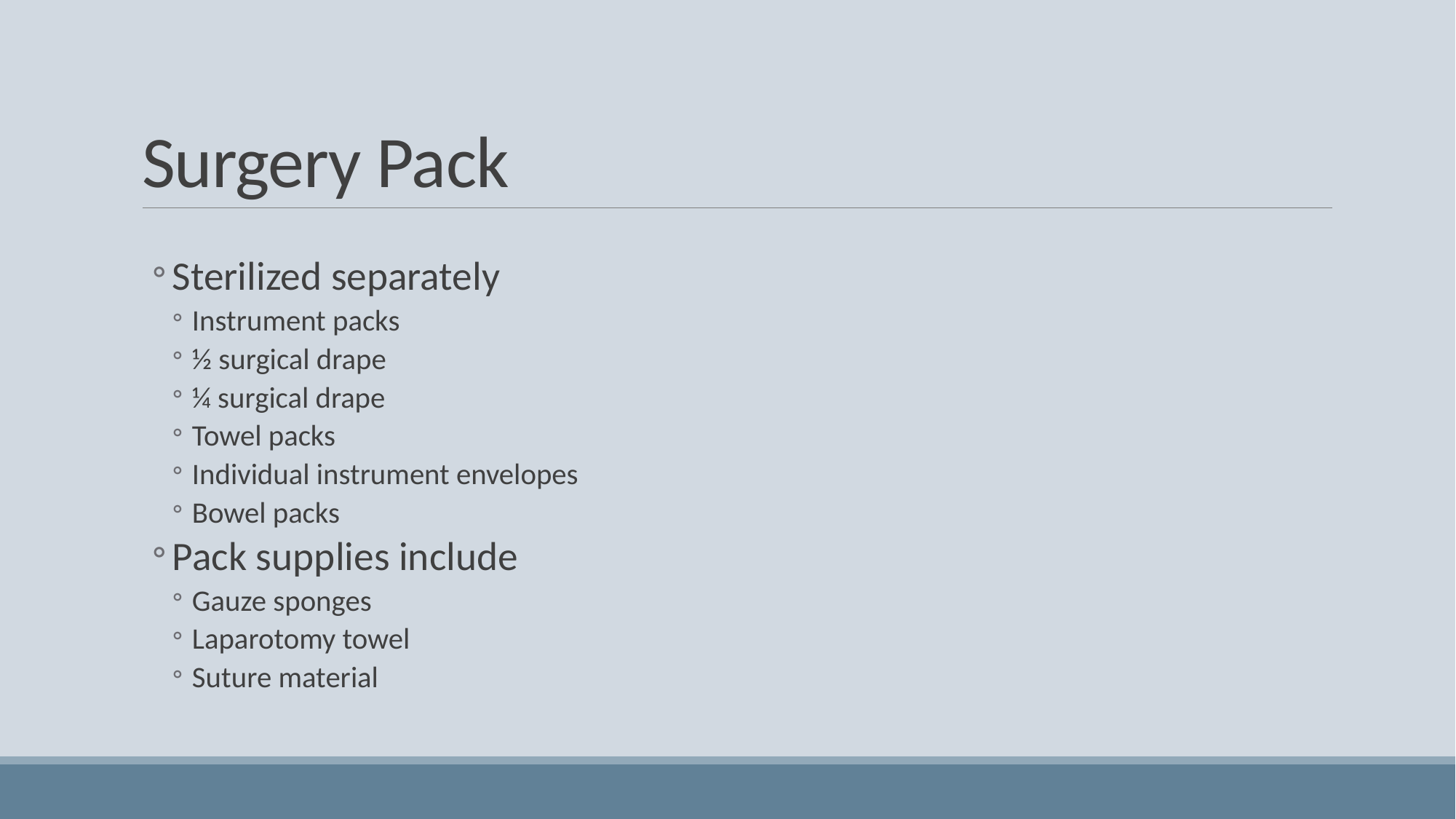

# Surgery Pack

Sterilized separately
Instrument packs
½ surgical drape
¼ surgical drape
Towel packs
Individual instrument envelopes
Bowel packs
Pack supplies include
Gauze sponges
Laparotomy towel
Suture material